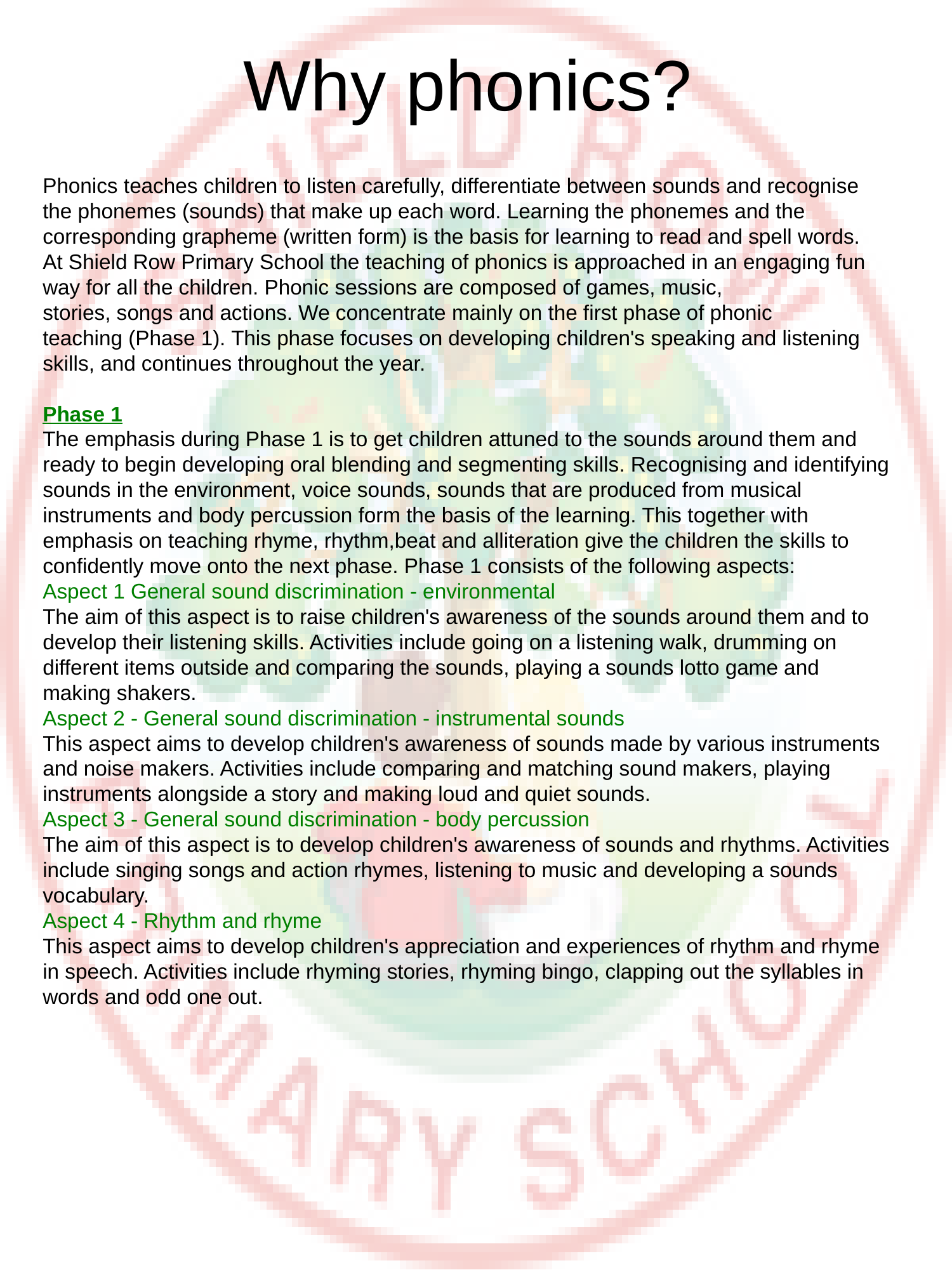

Why phonics?
Phonics teaches children to listen carefully, differentiate between sounds and recognise the phonemes (sounds) that make up each word. Learning the phonemes and the corresponding grapheme (written form) is the basis for learning to read and spell words.
At Shield Row Primary School the teaching of phonics is approached in an engaging fun way for all the children. Phonic sessions are composed of games, music,
stories, songs and actions. We concentrate mainly on the first phase of phonic
teaching (Phase 1). This phase focuses on developing children's speaking and listening skills, and continues throughout the year.

Phase 1
The emphasis during Phase 1 is to get children attuned to the sounds around them and ready to begin developing oral blending and segmenting skills. Recognising and identifying sounds in the environment, voice sounds, sounds that are produced from musical instruments and body percussion form the basis of the learning. This together with emphasis on teaching rhyme, rhythm,beat and alliteration give the children the skills to confidently move onto the next phase. Phase 1 consists of the following aspects:
Aspect 1 General sound discrimination - environmental
The aim of this aspect is to raise children's awareness of the sounds around them and to develop their listening skills. Activities include going on a listening walk, drumming on different items outside and comparing the sounds, playing a sounds lotto game and making shakers.
Aspect 2 - General sound discrimination - instrumental sounds
This aspect aims to develop children's awareness of sounds made by various instruments and noise makers. Activities include comparing and matching sound makers, playing instruments alongside a story and making loud and quiet sounds.
Aspect 3 - General sound discrimination - body percussion
The aim of this aspect is to develop children's awareness of sounds and rhythms. Activities include singing songs and action rhymes, listening to music and developing a sounds vocabulary.
Aspect 4 - Rhythm and rhyme
This aspect aims to develop children's appreciation and experiences of rhythm and rhyme in speech. Activities include rhyming stories, rhyming bingo, clapping out the syllables in words and odd one out.